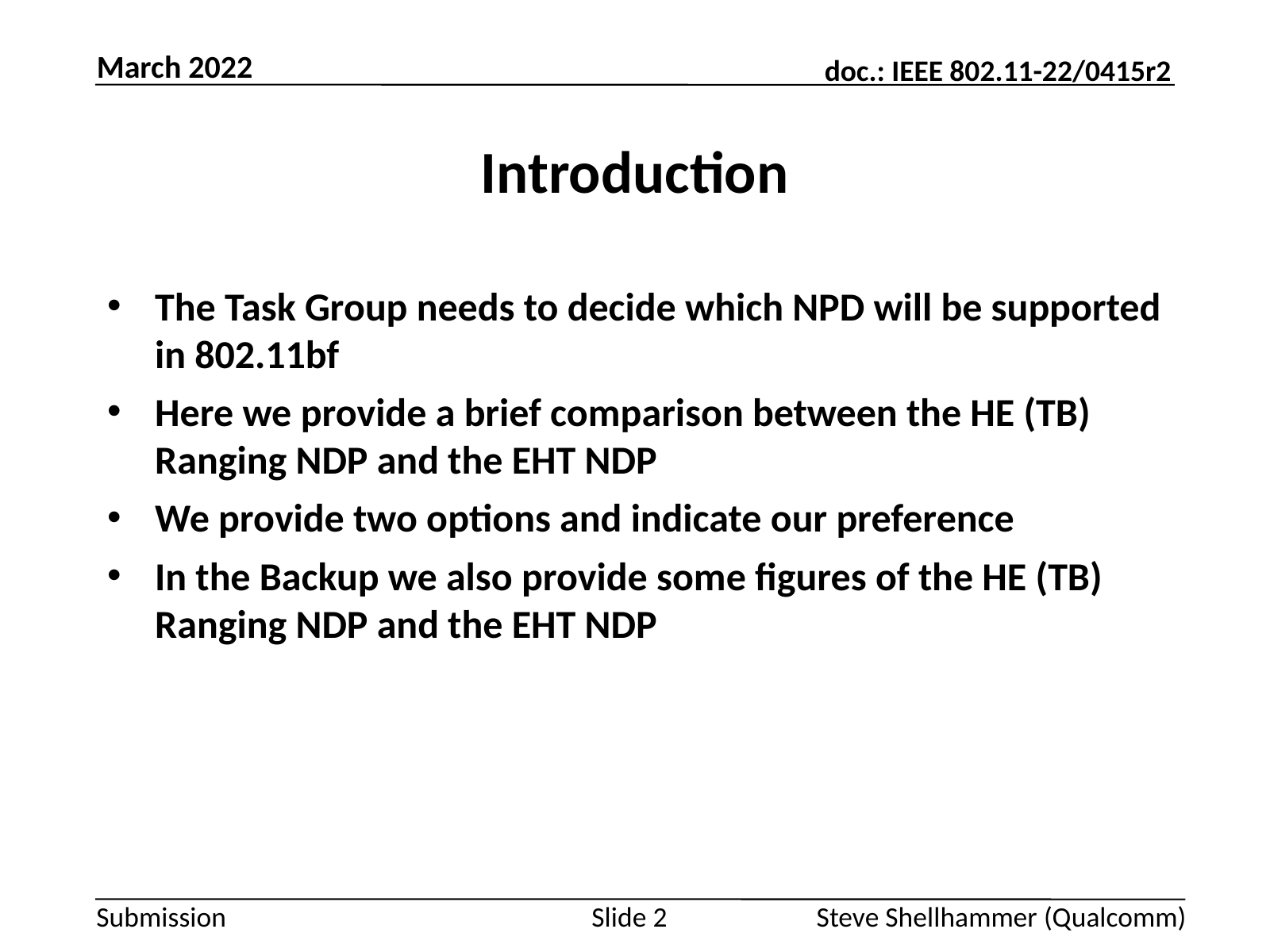

March 2022
# Introduction
The Task Group needs to decide which NPD will be supported in 802.11bf
Here we provide a brief comparison between the HE (TB) Ranging NDP and the EHT NDP
We provide two options and indicate our preference
In the Backup we also provide some figures of the HE (TB) Ranging NDP and the EHT NDP
Slide 2
Steve Shellhammer (Qualcomm)